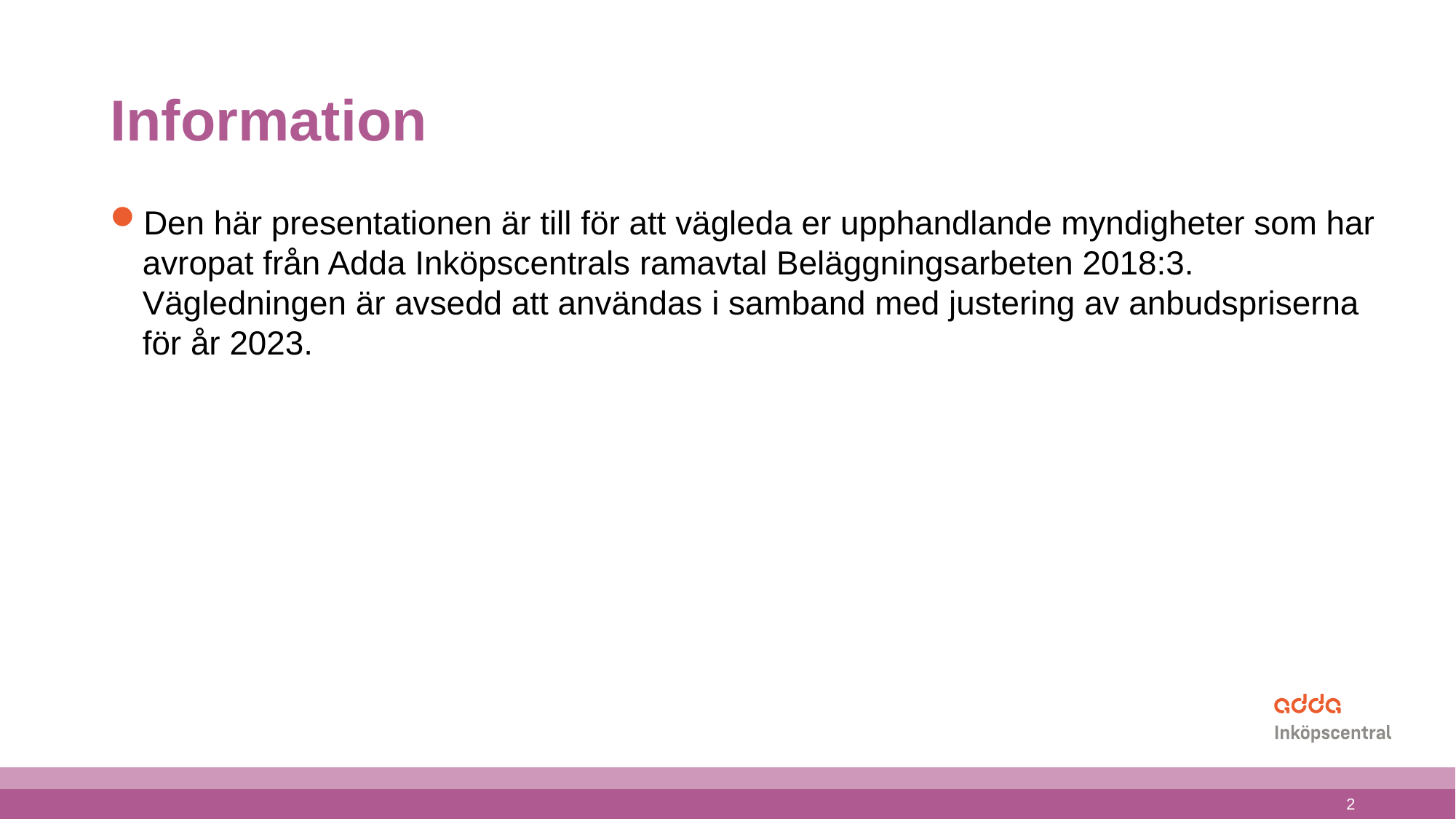

# Information
Den här presentationen är till för att vägleda er upphandlande myndigheter som har avropat från Adda Inköpscentrals ramavtal Beläggningsarbeten 2018:3. Vägledningen är avsedd att användas i samband med justering av anbudspriserna för år 2023.
2